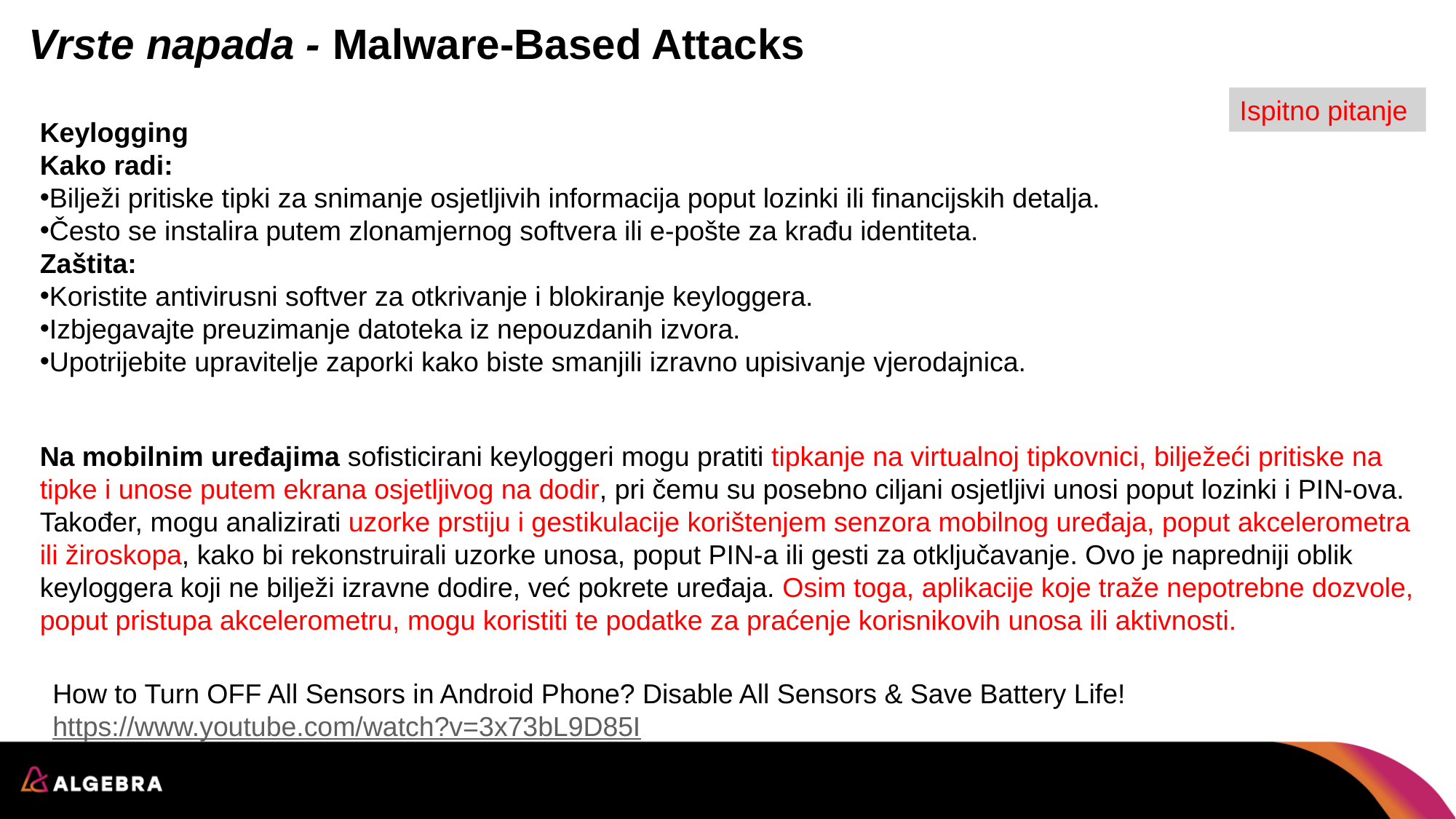

# Vrste napada - Malware-Based Attacks
Ispitno pitanje
Keylogging
Kako radi:
Bilježi pritiske tipki za snimanje osjetljivih informacija poput lozinki ili financijskih detalja.
Često se instalira putem zlonamjernog softvera ili e-pošte za krađu identiteta.
Zaštita:
Koristite antivirusni softver za otkrivanje i blokiranje keyloggera.
Izbjegavajte preuzimanje datoteka iz nepouzdanih izvora.
Upotrijebite upravitelje zaporki kako biste smanjili izravno upisivanje vjerodajnica.
Na mobilnim uređajima sofisticirani keyloggeri mogu pratiti tipkanje na virtualnoj tipkovnici, bilježeći pritiske na tipke i unose putem ekrana osjetljivog na dodir, pri čemu su posebno ciljani osjetljivi unosi poput lozinki i PIN-ova. Također, mogu analizirati uzorke prstiju i gestikulacije korištenjem senzora mobilnog uređaja, poput akcelerometra ili žiroskopa, kako bi rekonstruirali uzorke unosa, poput PIN-a ili gesti za otključavanje. Ovo je napredniji oblik keyloggera koji ne bilježi izravne dodire, već pokrete uređaja. Osim toga, aplikacije koje traže nepotrebne dozvole, poput pristupa akcelerometru, mogu koristiti te podatke za praćenje korisnikovih unosa ili aktivnosti.
How to Turn OFF All Sensors in Android Phone? Disable All Sensors & Save Battery Life! https://www.youtube.com/watch?v=3x73bL9D85I